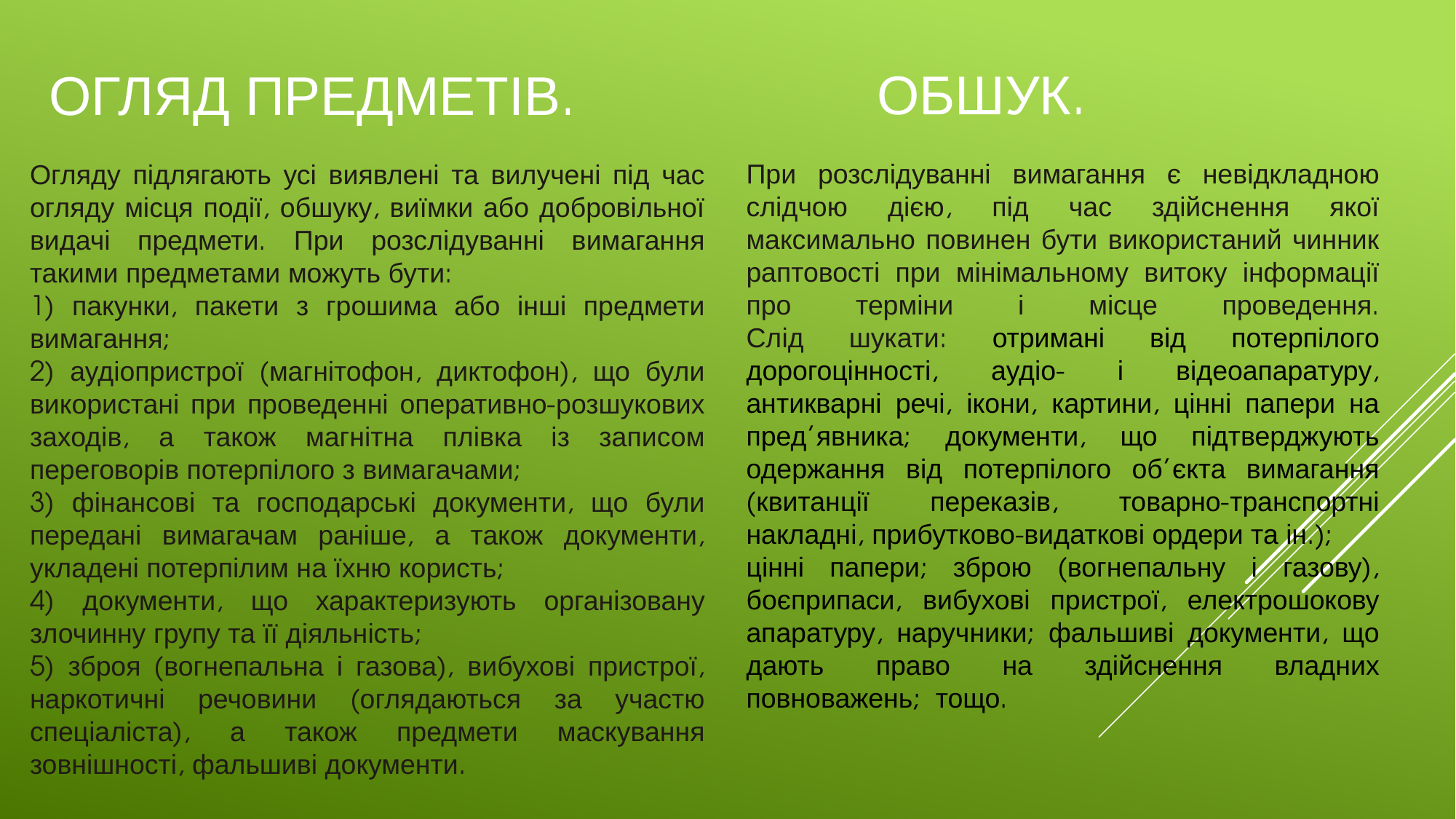

# Огляд Предметів.
ОБШУК.
Огляду підлягають усі виявлені та вилучені під час огляду місця події, обшуку, виїмки або добровільної видачі предмети. При розслідуванні вимагання такими предметами можуть бути:
1) пакунки, пакети з грошима або інші предмети вимагання;
2) аудіопристрої (магнітофон, диктофон), що були використані при проведенні оперативно-розшукових заходів, а також магнітна плівка із записом переговорів потерпілого з вимагачами;
3) фінансові та господарські документи, що були передані вимагачам раніше, а також документи, укладені потерпілим на їхню користь;
4) документи, що характеризують організовану злочинну групу та її діяльність;
5) зброя (вогнепальна і газова), вибухові пристрої, наркотичні речовини (оглядаються за участю спеціаліста), а також предмети маскування зовнішності, фальшиві документи.
При розслідуванні вимагання є невідкладною слідчою дією, під час здійснення якої максимально повинен бути використаний чинник раптовості при мінімальному витоку інформації про терміни і місце проведення.
Слід шукати: отримані від потерпілого дорогоцінності, аудіо- і відеоапаратуру, антикварні речі, ікони, картини, цінні папери на пред’явника; документи, що підтверджують одержання від потерпілого об’єкта вимагання (квитанції переказів, товарно-транспортні накладні, прибутково-видаткові ордери та ін.);
цінні папери; зброю (вогнепальну і газову), боєприпаси, вибухові пристрої, електрошокову апаратуру, наручники; фальшиві документи, що дають право на здійснення владних повноважень;  тощо.